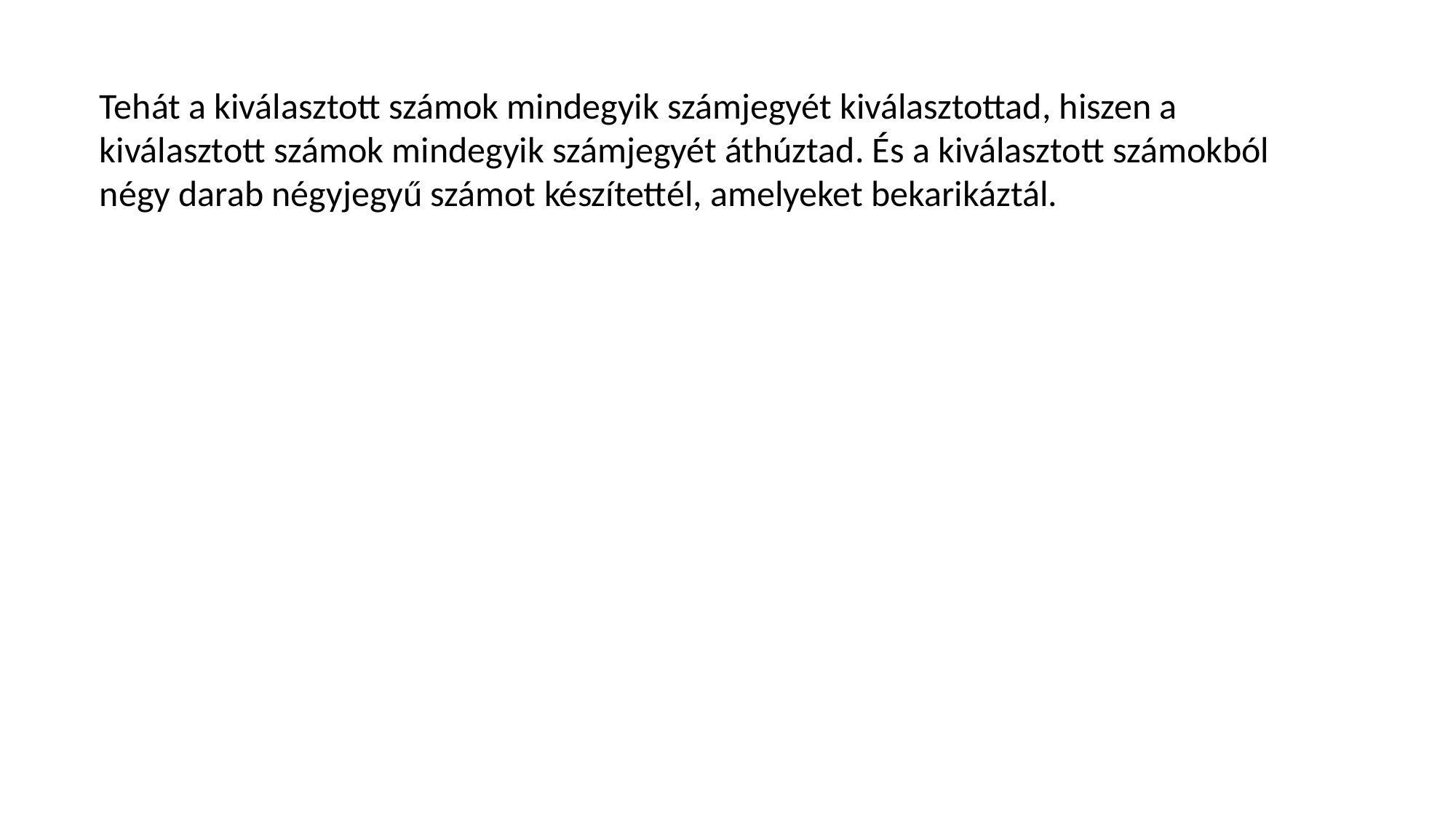

Tehát a kiválasztott számok mindegyik számjegyét kiválasztottad, hiszen a kiválasztott számok mindegyik számjegyét áthúztad. És a kiválasztott számokból négy darab négyjegyű számot készítettél, amelyeket bekarikáztál.